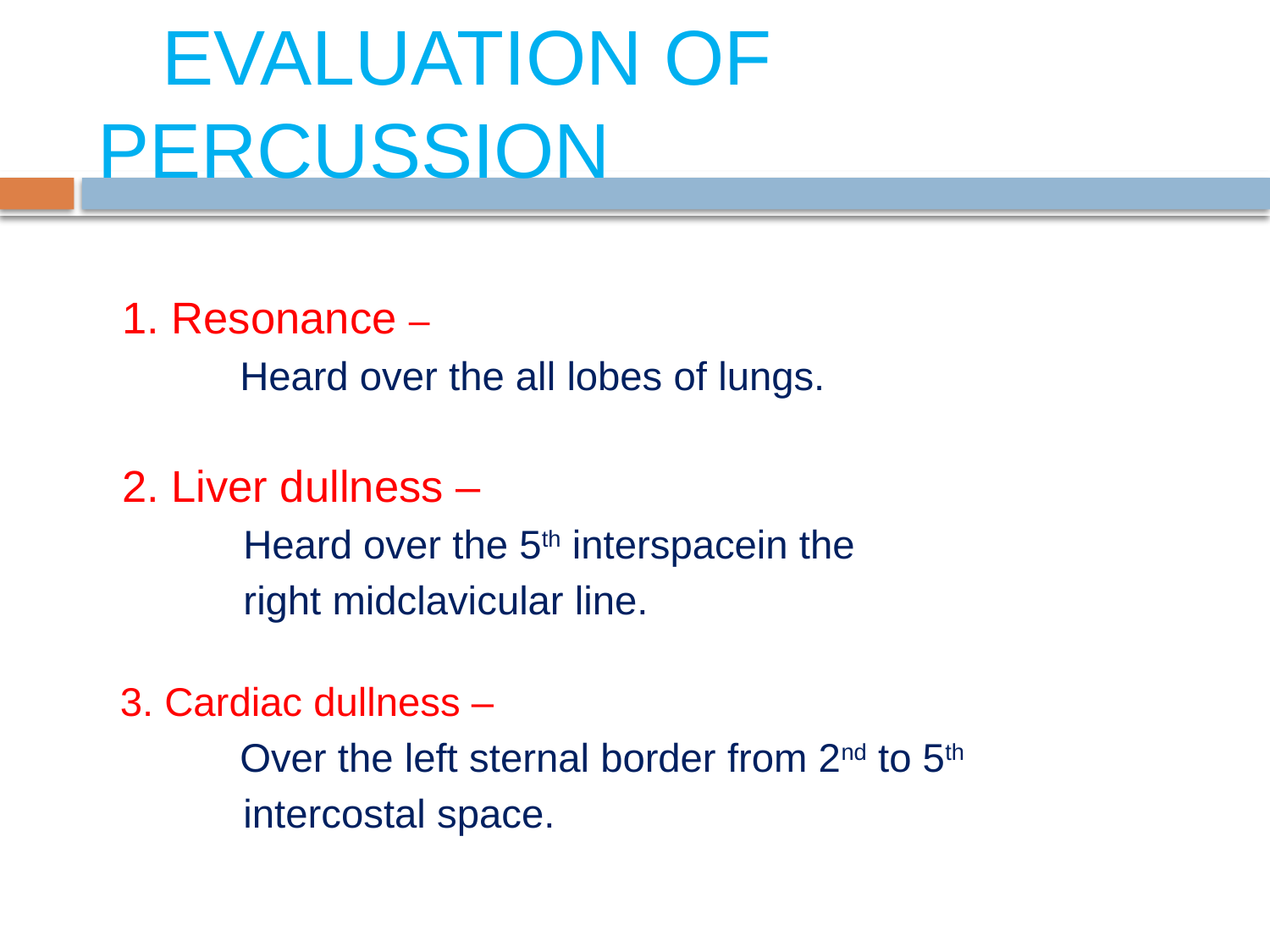

# EVALUATION OF PERCUSSION

  1. Resonance –
                Heard over the all lobes of lungs.

  2. Liver dullness –
             Heard over the 5th interspacein the
             right midclavicular line.

  3. Cardiac dullness –
                Over the left sternal border from 2nd to 5th
             intercostal space.